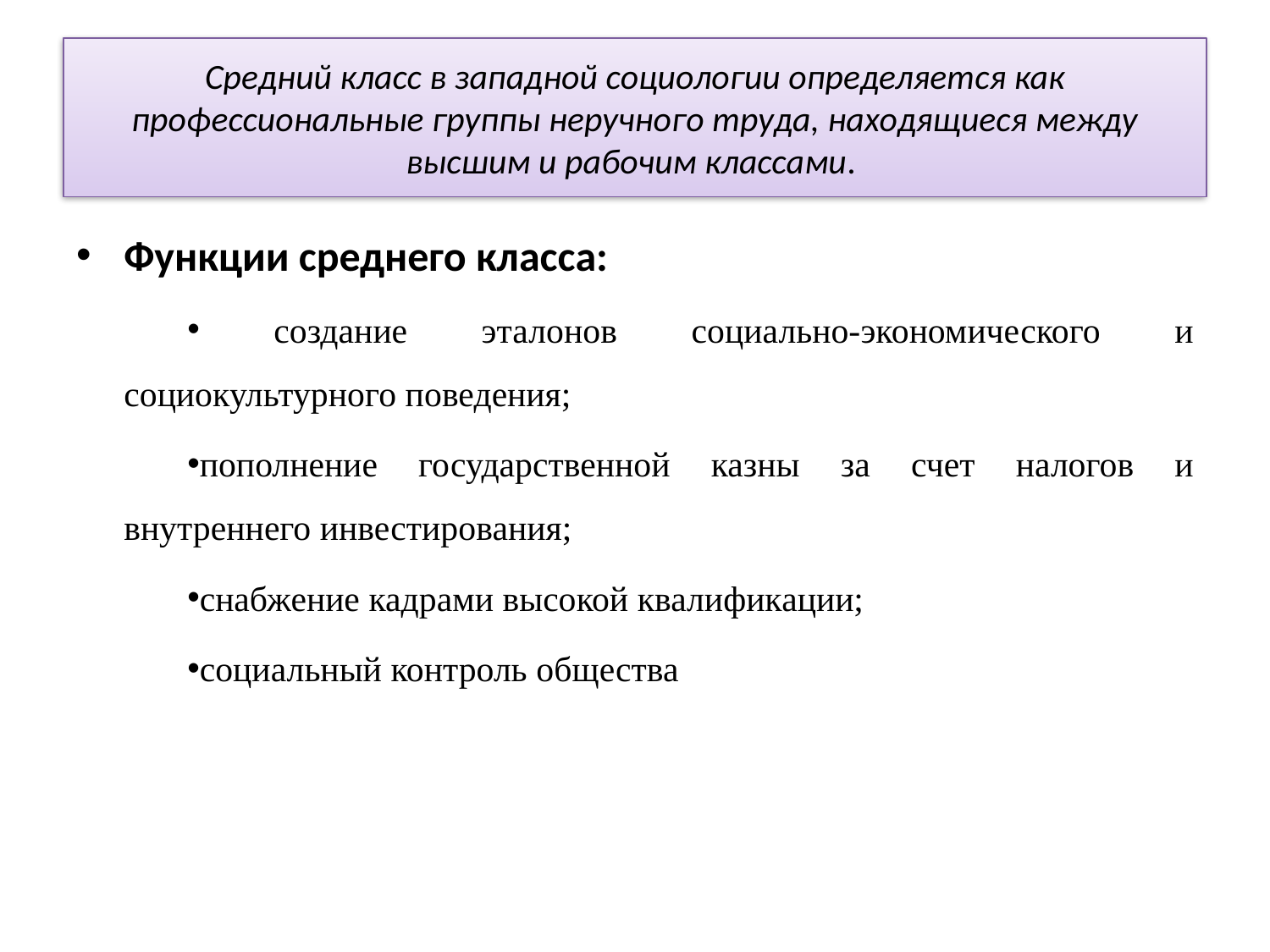

# Средний класс в западной социологии определяется как профессиональные группы неручного труда, находящиеся между высшим и рабочим классами.
Функции среднего класса:
 создание эталонов социально-экономического и социокультурного поведения;
пополнение государственной казны за счет налогов и внутреннего инвестирования;
снабжение кадрами высокой квалификации;
социальный контроль общества